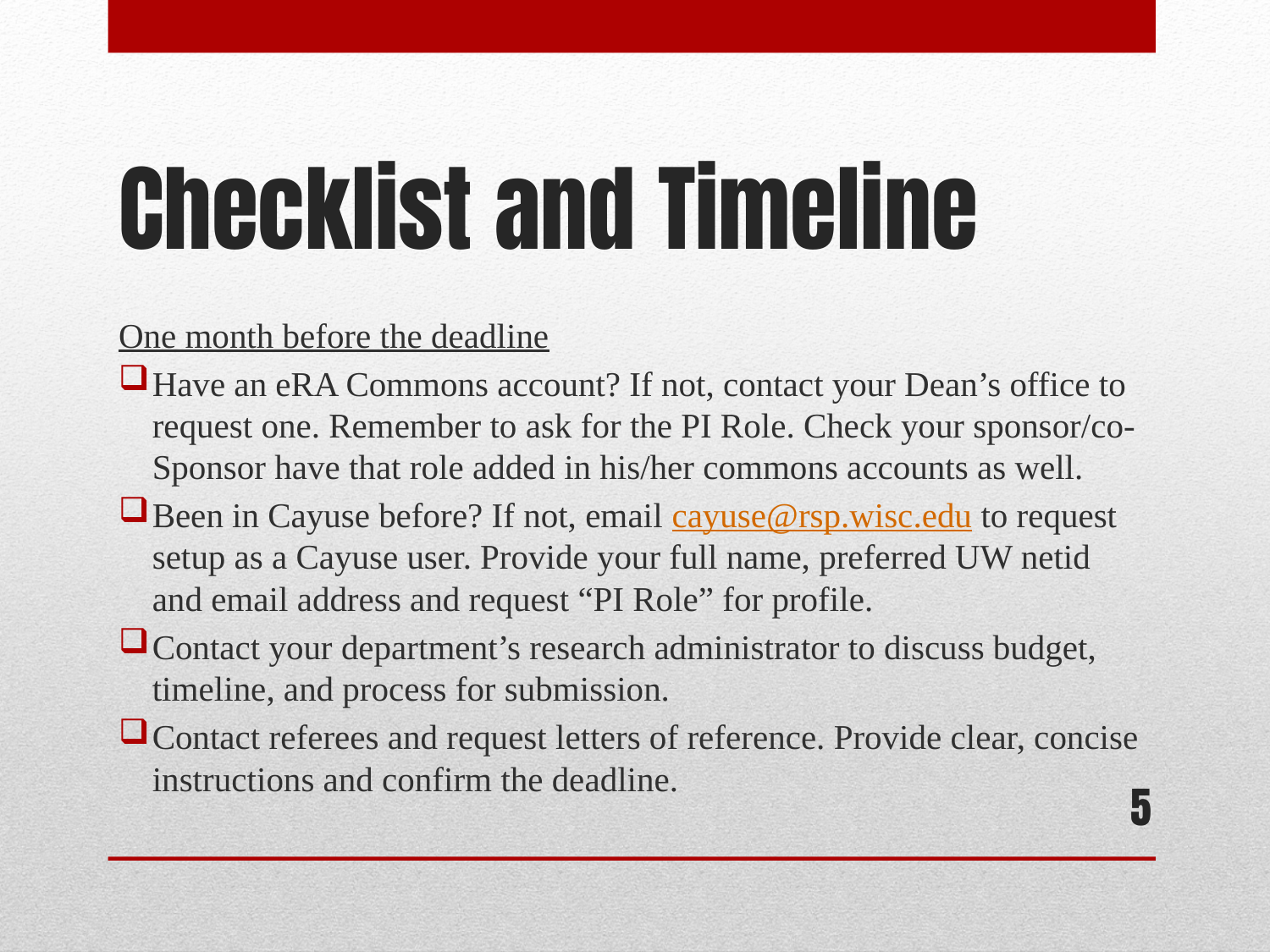

# Checklist and Timeline
One month before the deadline
Have an eRA Commons account? If not, contact your Dean’s office to request one. Remember to ask for the PI Role. Check your sponsor/co-Sponsor have that role added in his/her commons accounts as well.
Been in Cayuse before? If not, email cayuse@rsp.wisc.edu to request setup as a Cayuse user. Provide your full name, preferred UW netid and email address and request “PI Role” for profile.
Contact your department’s research administrator to discuss budget, timeline, and process for submission.
Contact referees and request letters of reference. Provide clear, concise instructions and confirm the deadline.

5